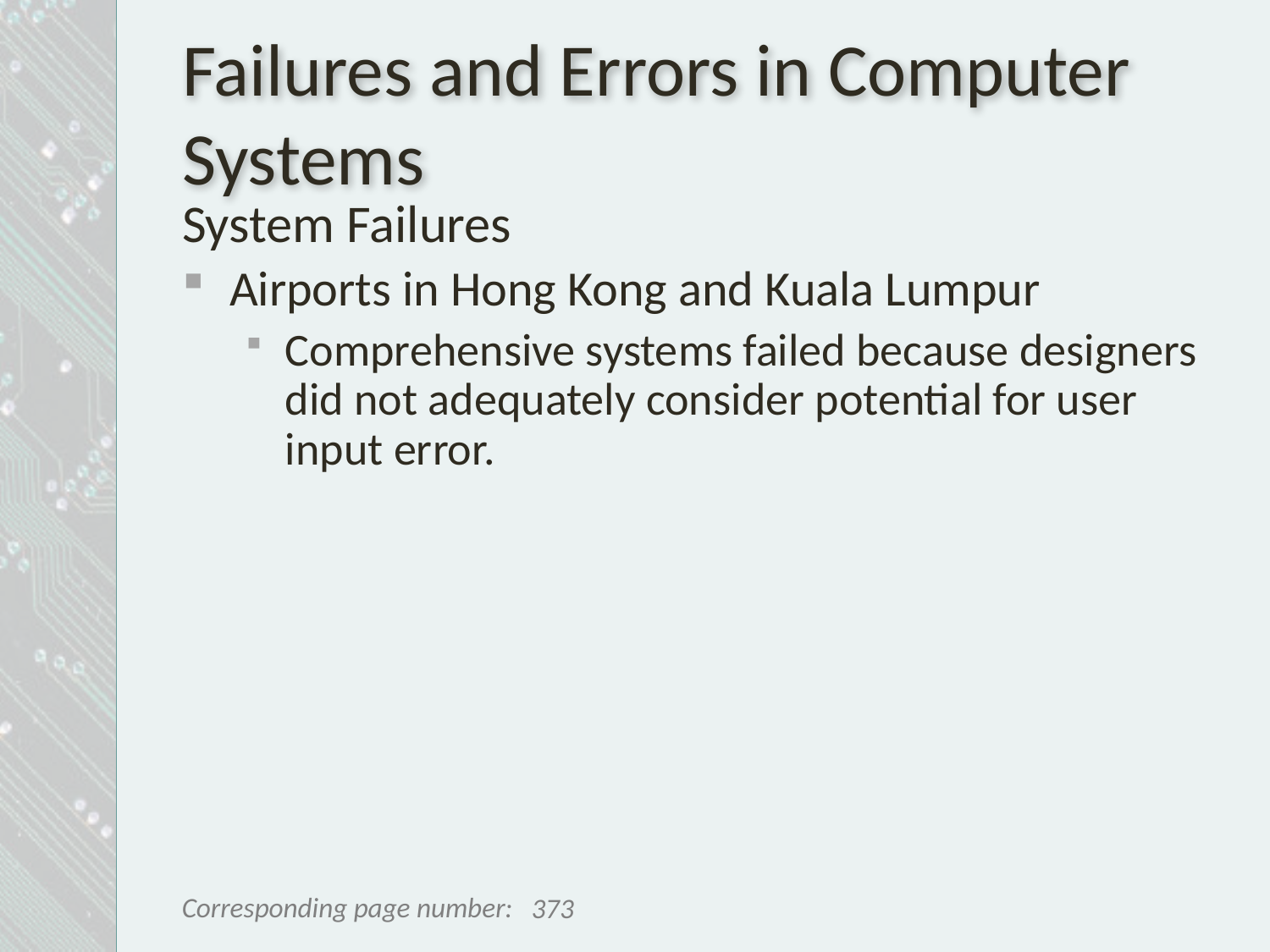

# Failures and Errors in Computer Systems
System Failures
Airports in Hong Kong and Kuala Lumpur
Comprehensive systems failed because designers did not adequately consider potential for user input error.

373